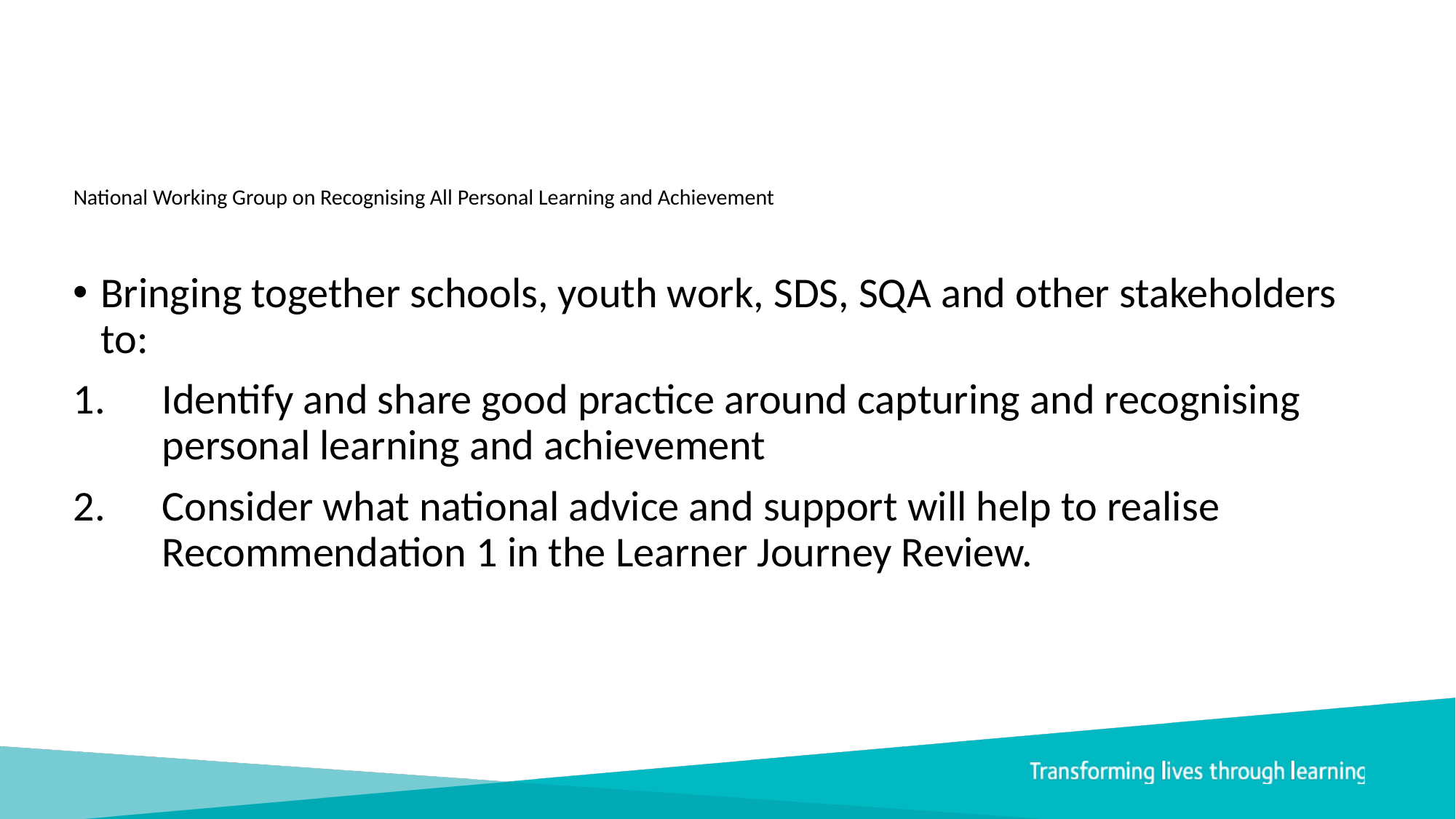

# National Working Group on Recognising All Personal Learning and Achievement
Bringing together schools, youth work, SDS, SQA and other stakeholders to:
Identify and share good practice around capturing and recognising personal learning and achievement
Consider what national advice and support will help to realise Recommendation 1 in the Learner Journey Review.